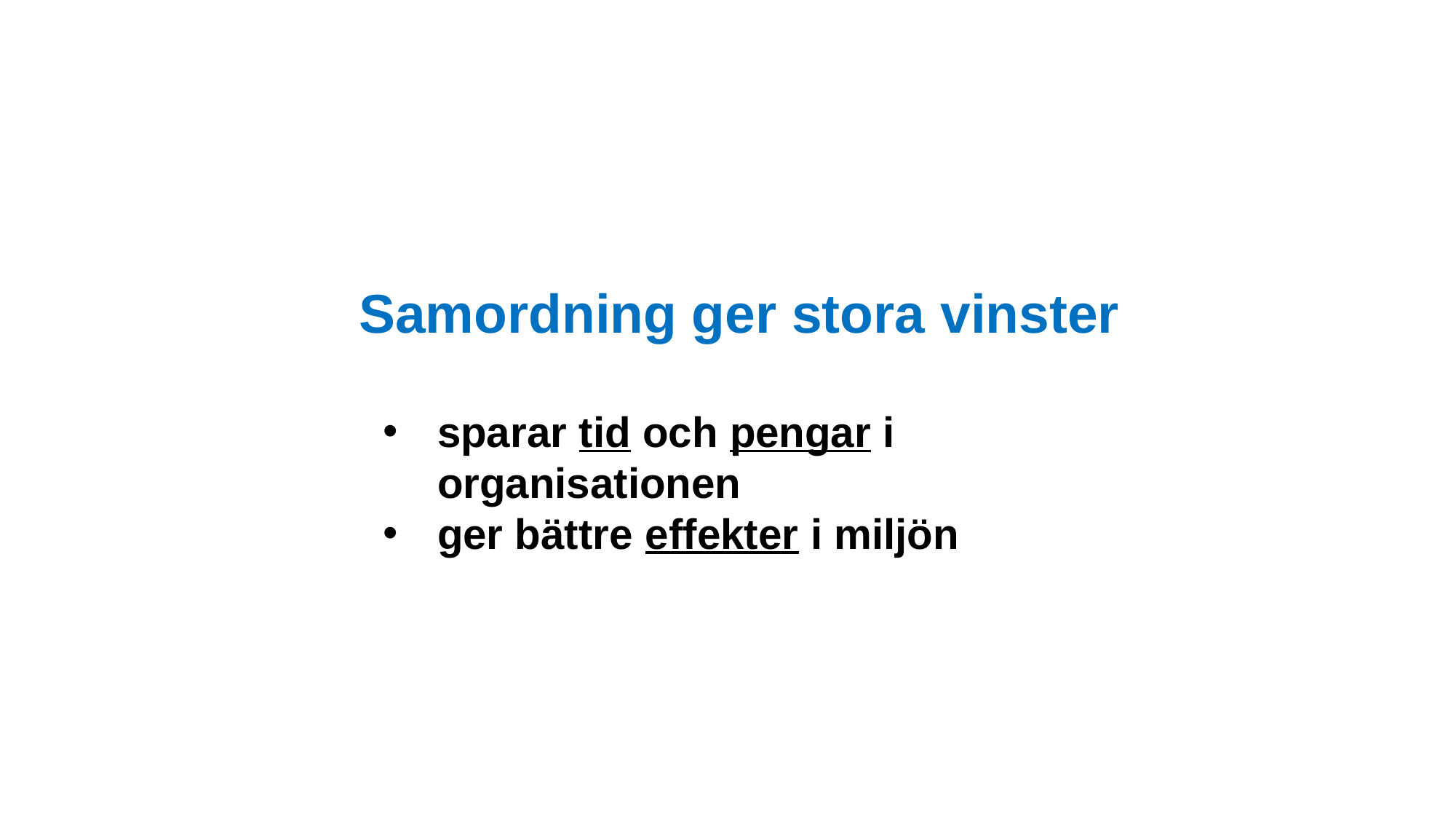

Samordning ger stora vinster
sparar tid och pengar i organisationen
ger bättre effekter i miljön